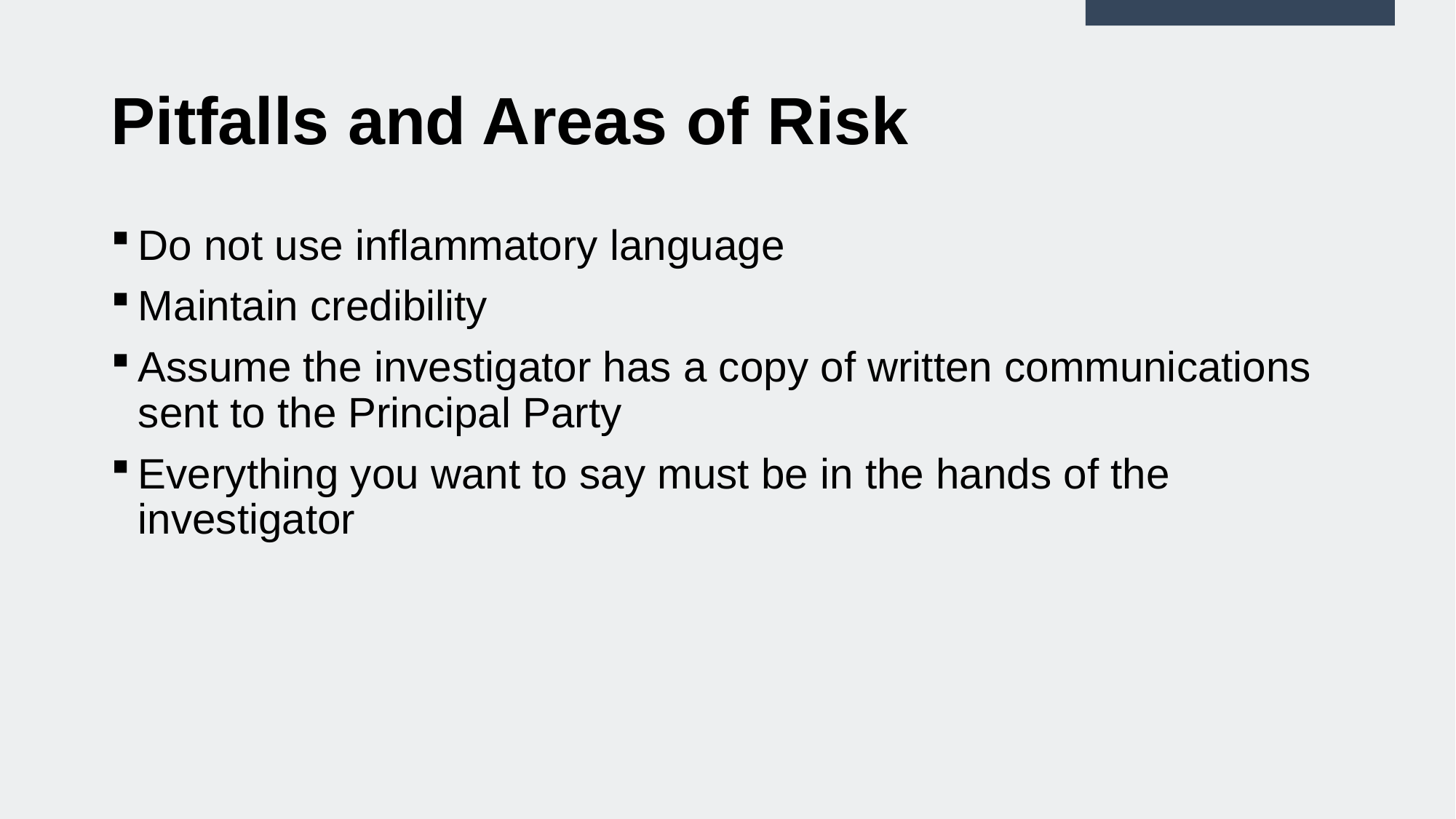

# Pitfalls and Areas of Risk
Do not use inflammatory language
Maintain credibility
Assume the investigator has a copy of written communications sent to the Principal Party
Everything you want to say must be in the hands of the investigator